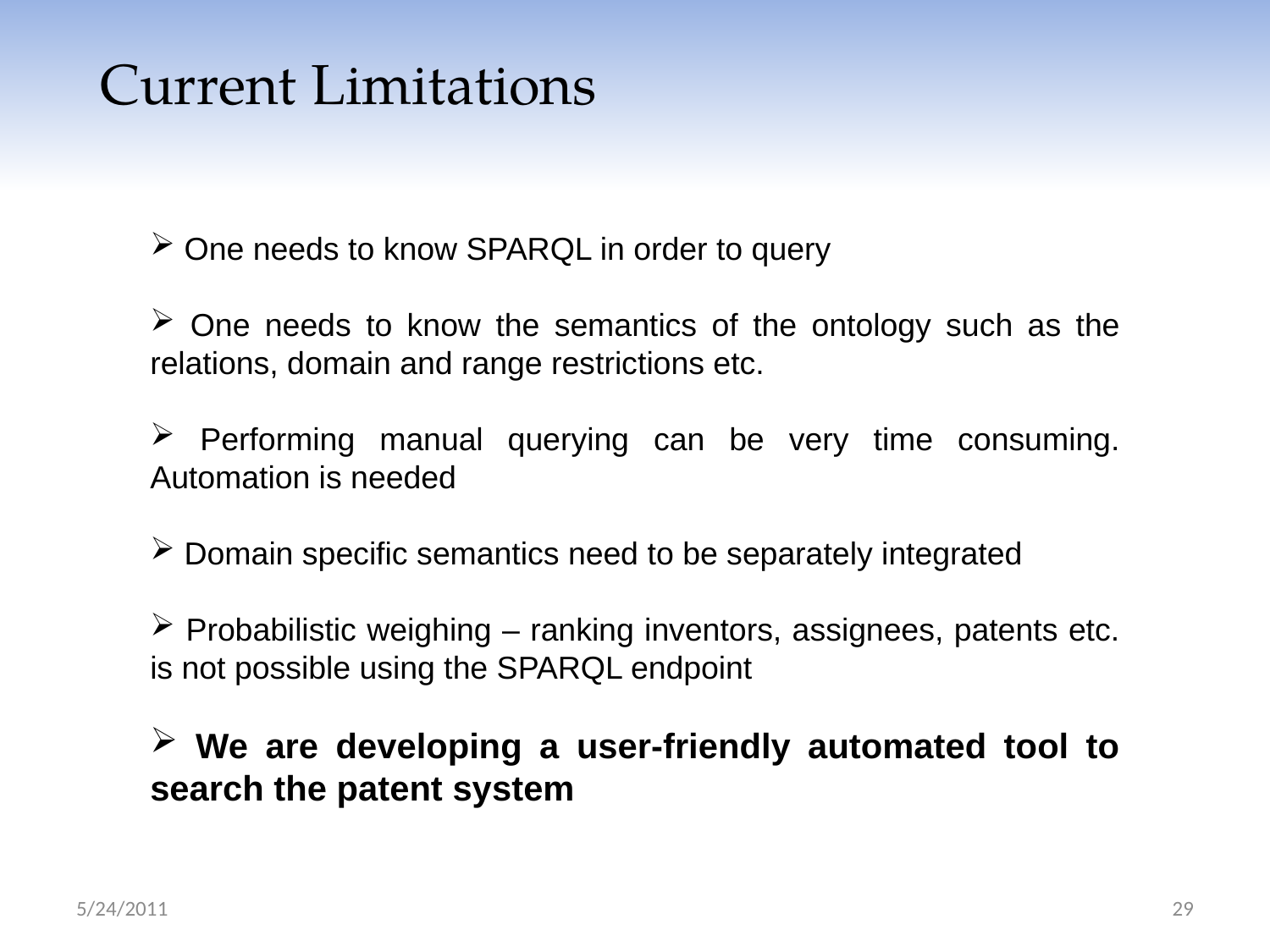

Current Limitations
 One needs to know SPARQL in order to query

 One needs to know the semantics of the ontology such as the relations, domain and range restrictions etc.

 Performing manual querying can be very time consuming. Automation is needed

 Domain specific semantics need to be separately integrated

 Probabilistic weighing – ranking inventors, assignees, patents etc. is not possible using the SPARQL endpoint

 We are developing a user-friendly automated tool to search the patent system

5/24/2011
29